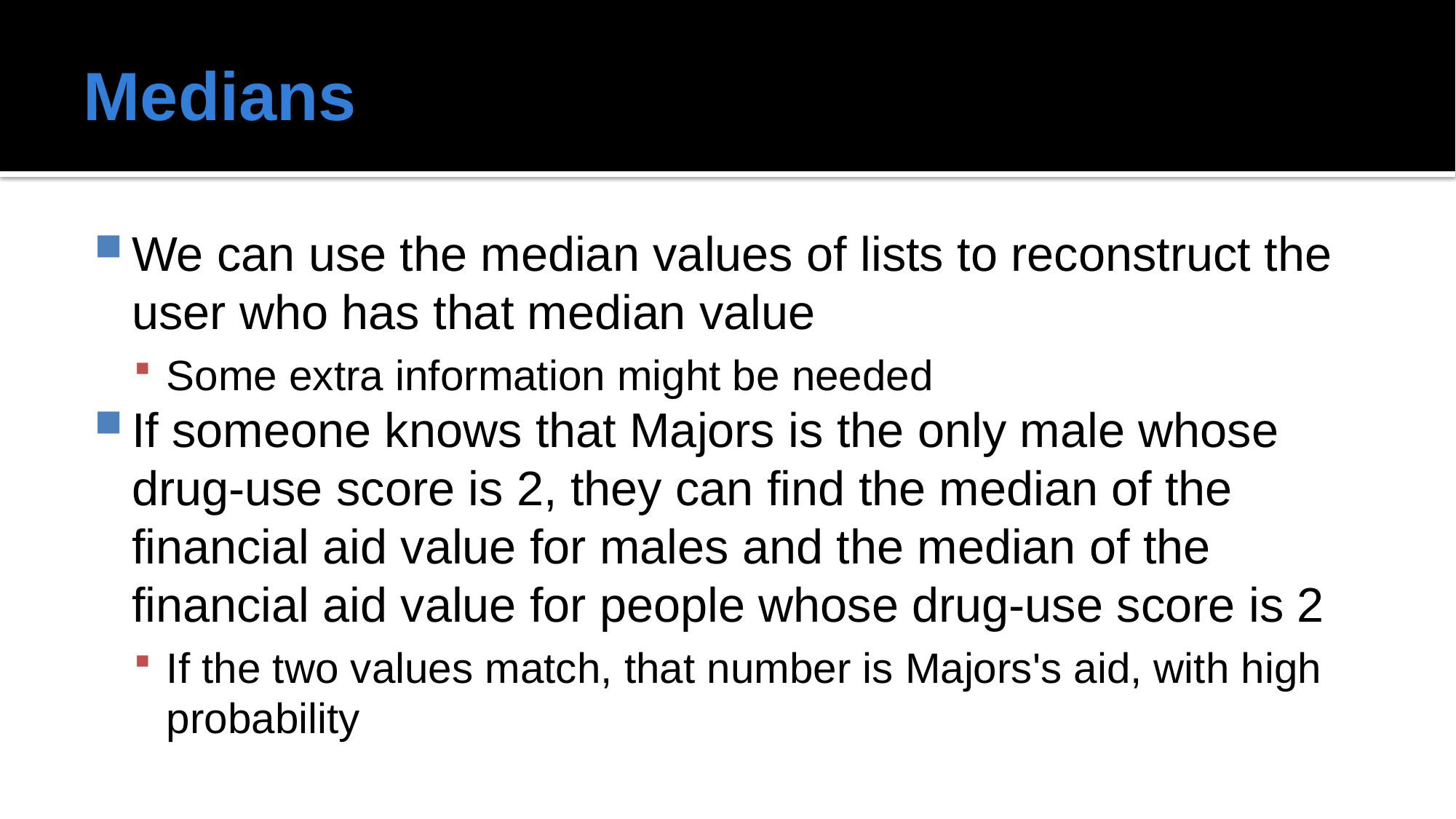

# Medians
We can use the median values of lists to reconstruct the user who has that median value
Some extra information might be needed
If someone knows that Majors is the only male whose drug-use score is 2, they can find the median of the financial aid value for males and the median of the financial aid value for people whose drug-use score is 2
If the two values match, that number is Majors's aid, with high probability